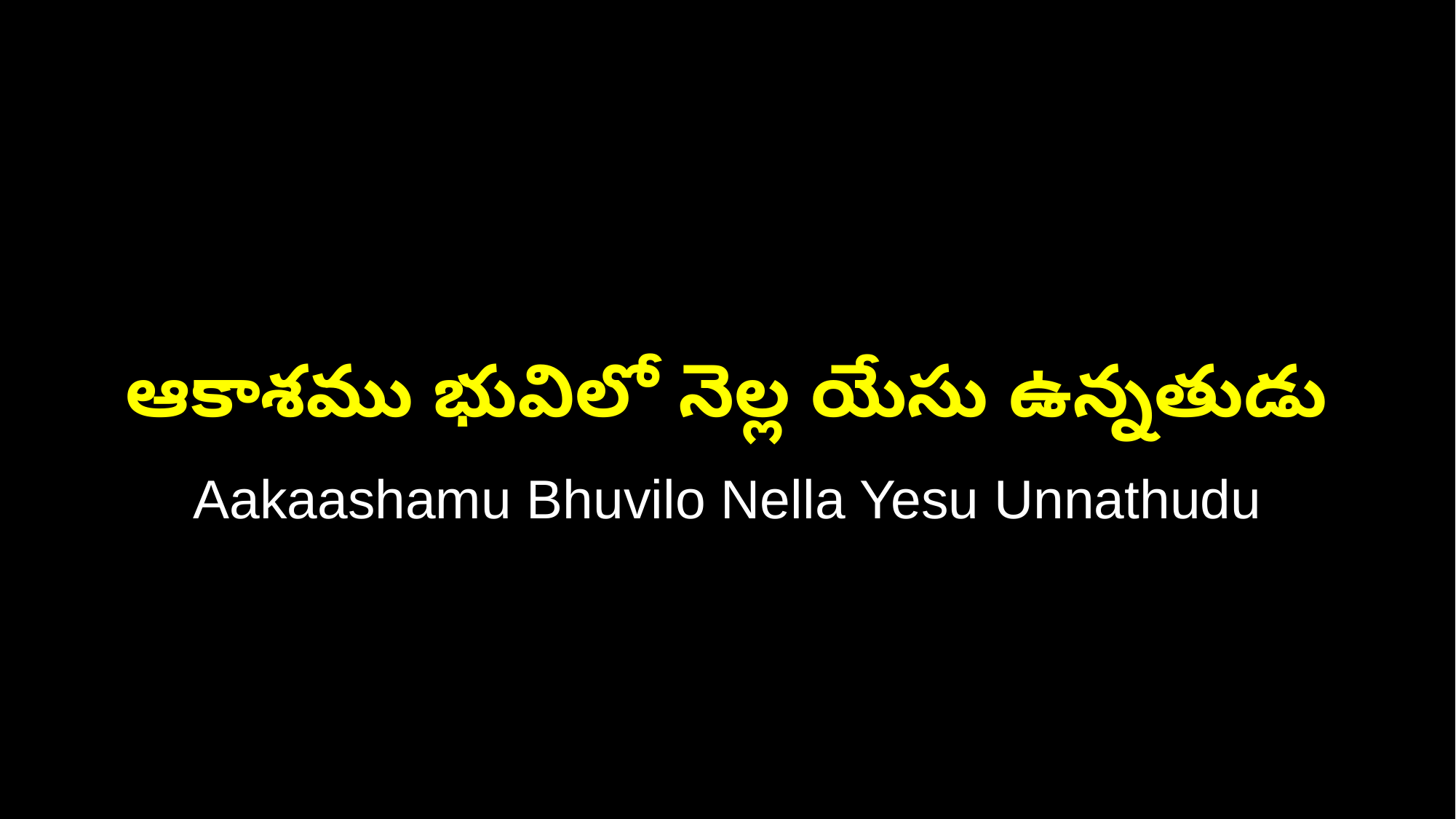

ఆకాశము భువిలో నెల్ల యేసు ఉన్నతుడు
Aakaashamu Bhuvilo Nella Yesu Unnathudu